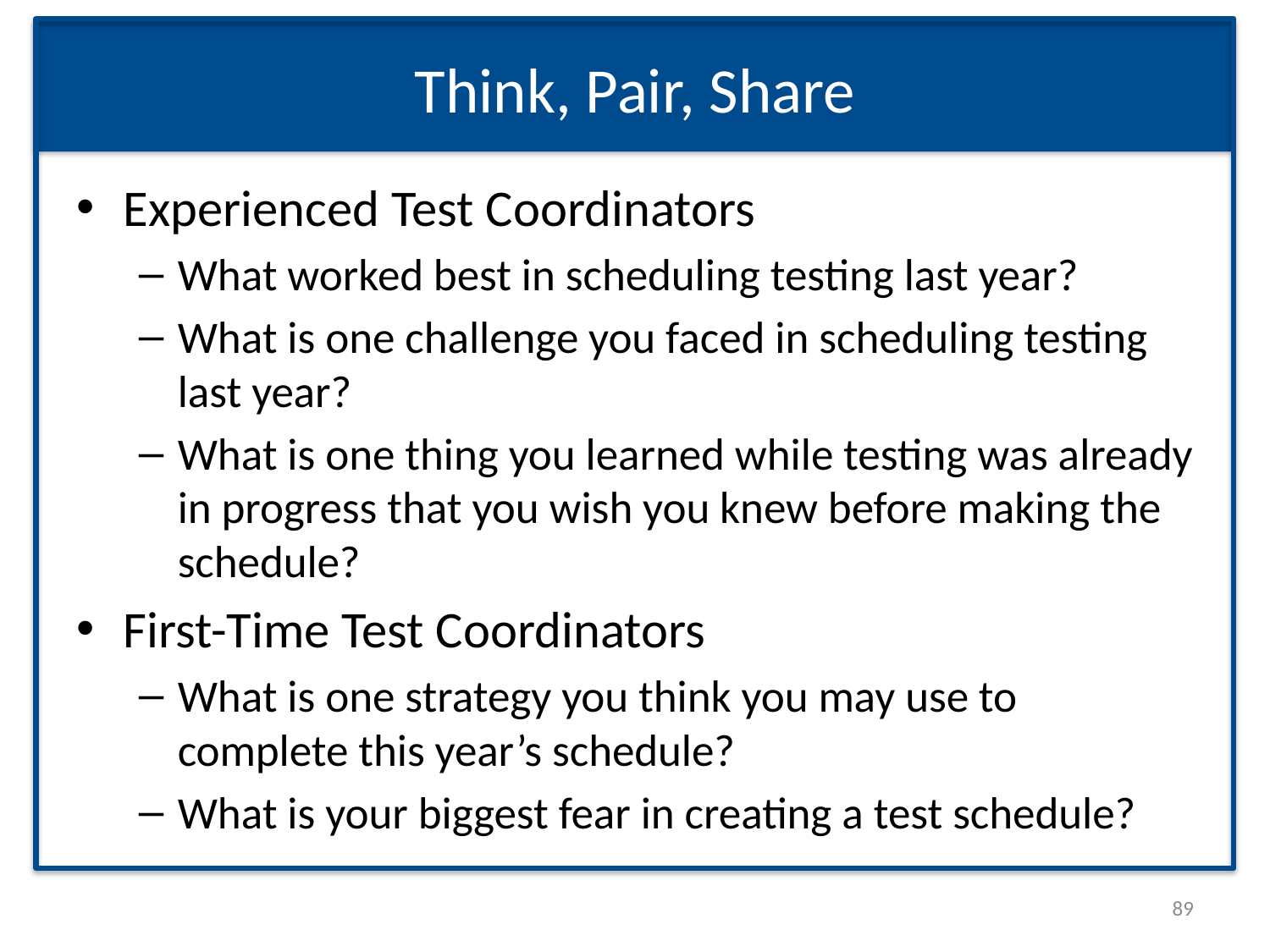

# Think, Pair, Share
Experienced Test Coordinators
What worked best in scheduling testing last year?
What is one challenge you faced in scheduling testing last year?
What is one thing you learned while testing was already in progress that you wish you knew before making the schedule?
First-Time Test Coordinators
What is one strategy you think you may use to complete this year’s schedule?
What is your biggest fear in creating a test schedule?

89